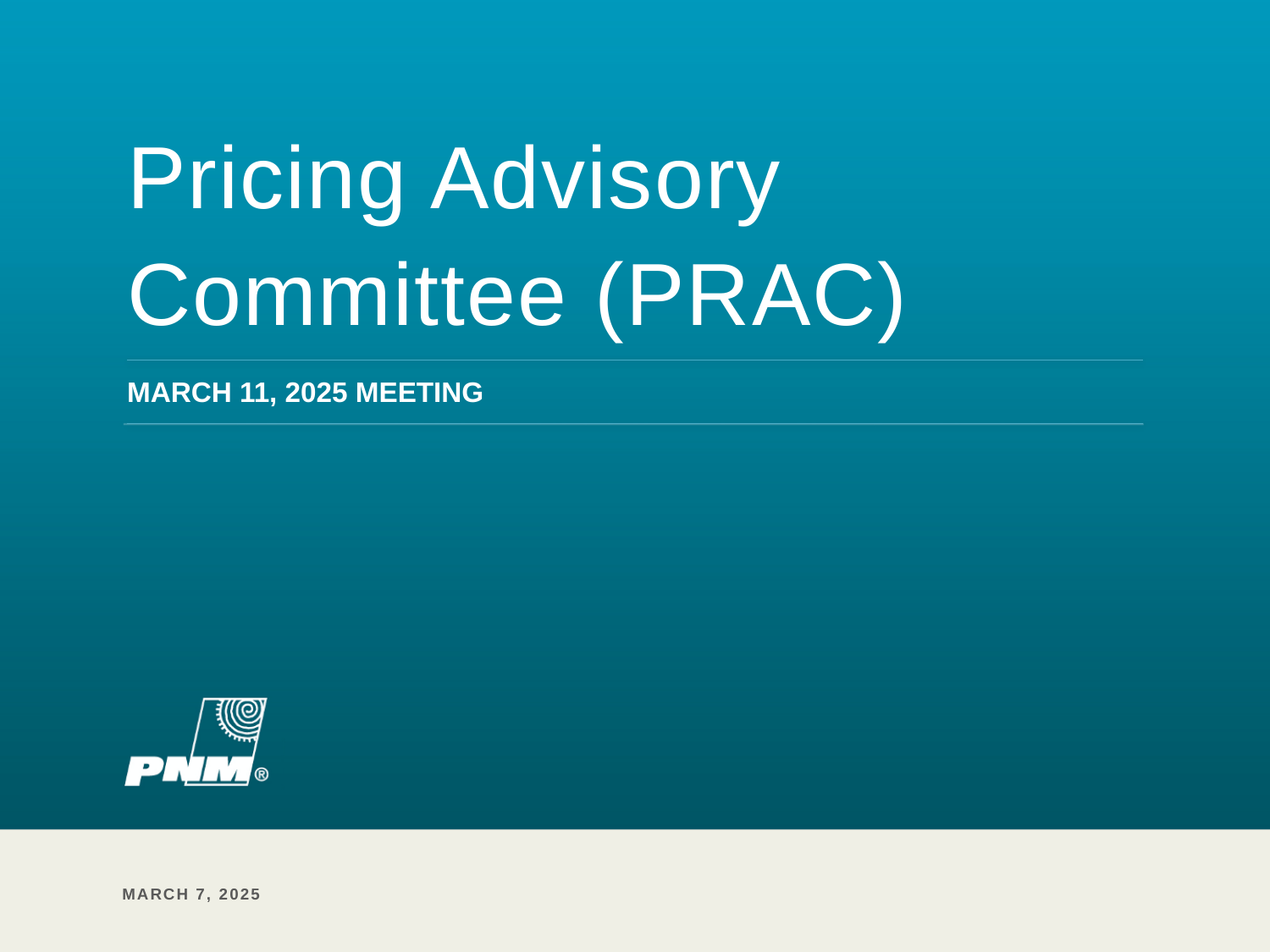

# Pricing Advisory Committee (PRAC)
March 11, 2025 Meeting